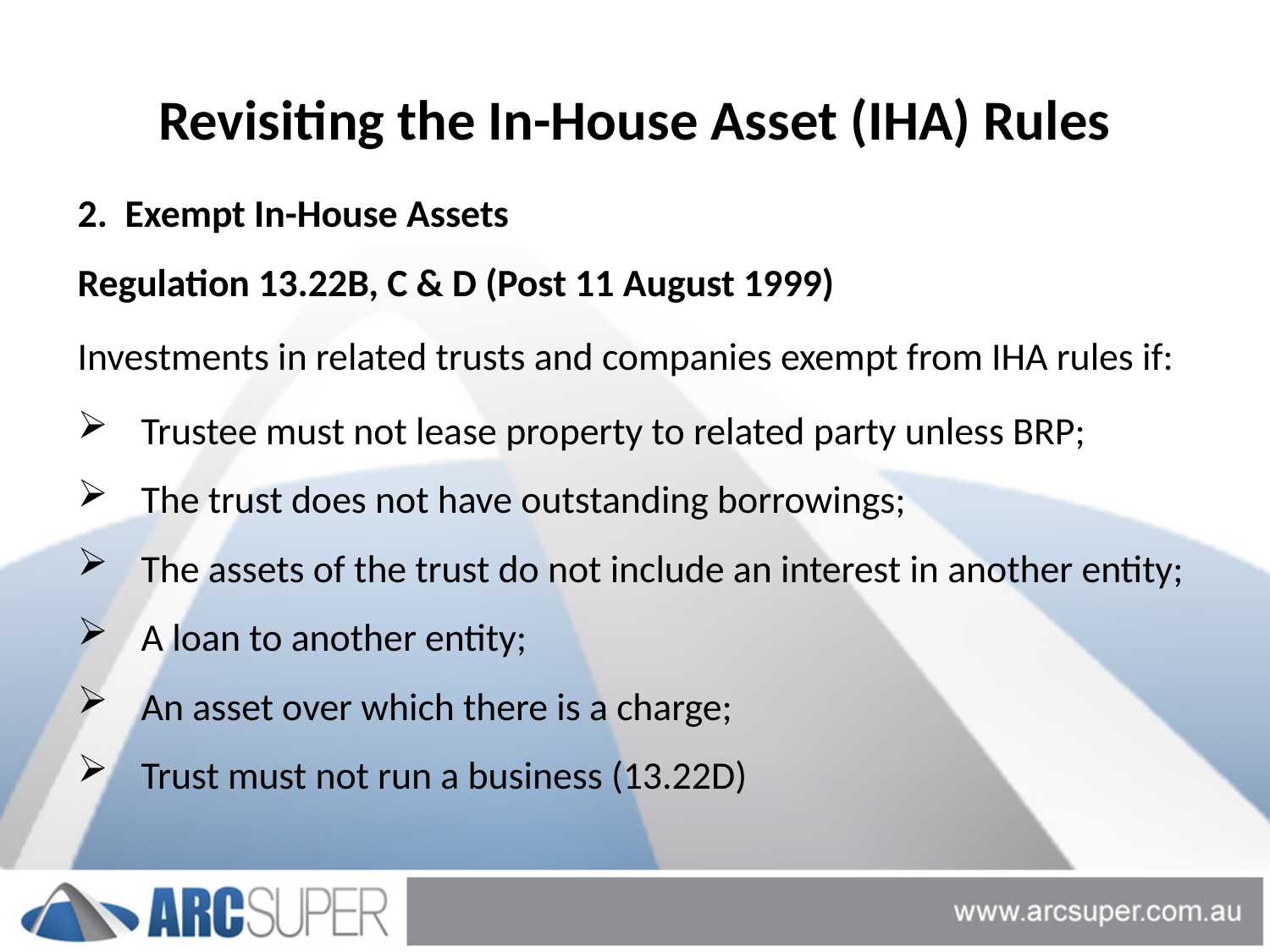

# Revisiting the In-House Asset (IHA) Rules
2.  Exempt In-House Assets
Regulation 13.22B, C & D (Post 11 August 1999)
Investments in related trusts and companies exempt from IHA rules if:
Trustee must not lease property to related party unless BRP;
The trust does not have outstanding borrowings;
The assets of the trust do not include an interest in another entity;
A loan to another entity;
An asset over which there is a charge;
Trust must not run a business (13.22D)